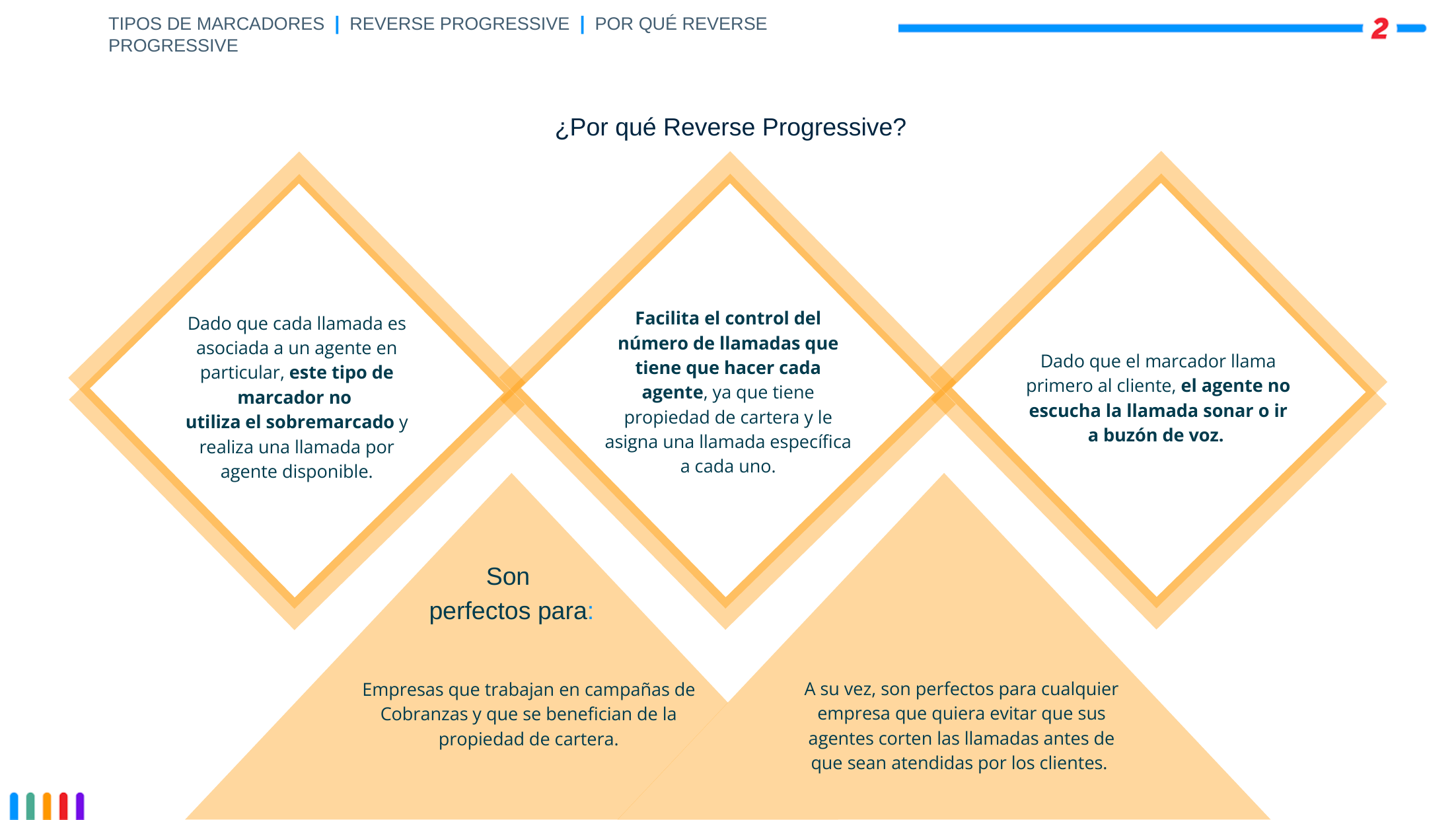

# TIPOS DE MARCADORES  |  REVERSE PROGRESSIVE  |  POR QUÉ REVERSE PROGRESSIVE
¿Por qué Reverse Progressive?

Facilita el control del número de llamadas que tiene que hacer cada agente, ya que tiene propiedad de cartera y le asigna una llamada específica a cada uno.
Dado que el marcador llama primero al cliente, el agente no escucha la llamada sonar o ir a buzón de voz.

Dado que cada llamada es asociada a un agente en particular, este tipo de marcador no
utiliza el sobremarcado y realiza una llamada por agente disponible.

Son
perfectos para:
A su vez, son perfectos para cualquier empresa que quiera evitar que sus agentes corten las llamadas antes de que sean atendidas por los clientes.
Empresas que trabajan en campañas de Cobranzas y que se benefician de la propiedad de cartera.